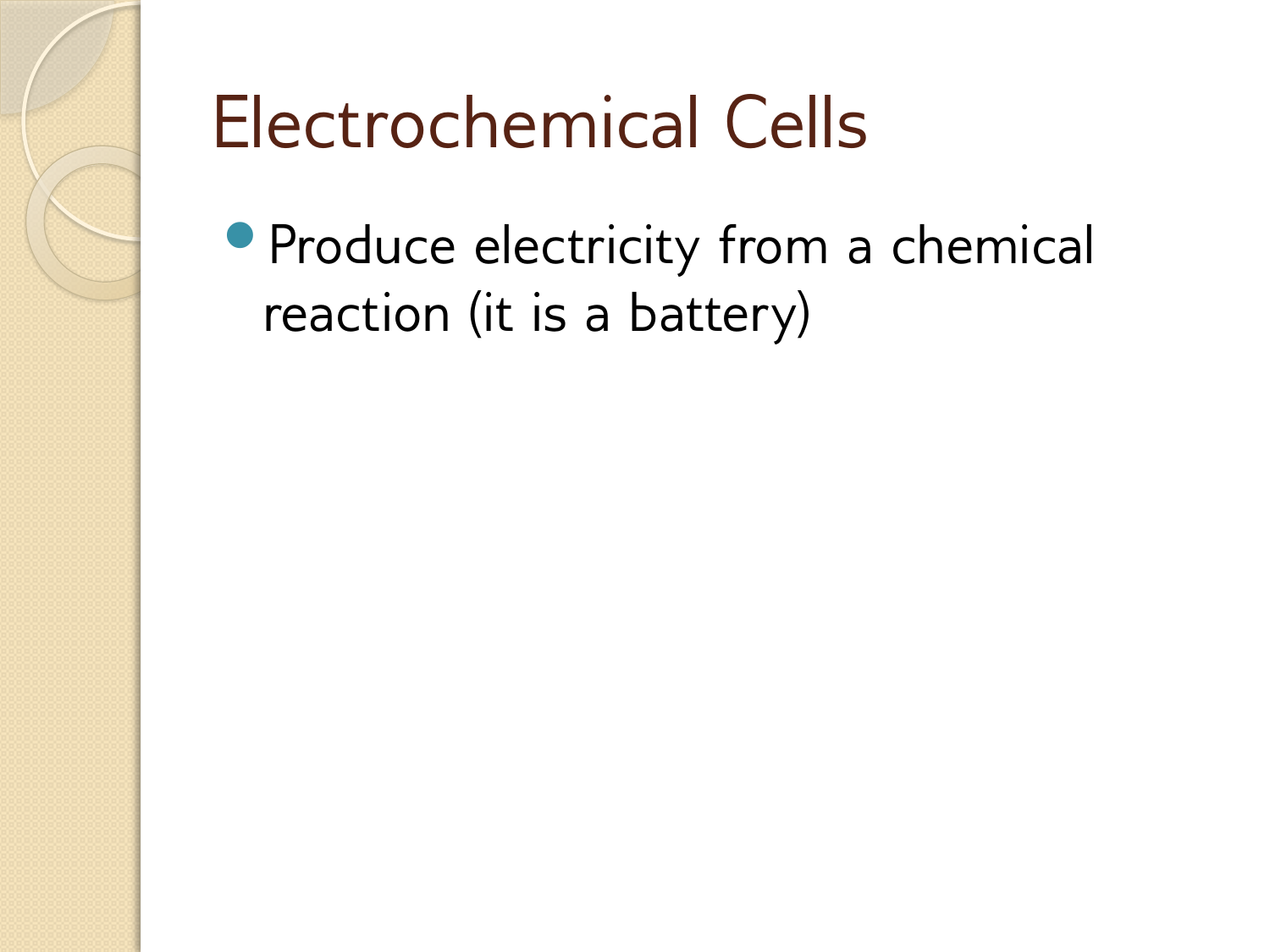

# Electrochemical Cells
Produce electricity from a chemical reaction (it is a battery)